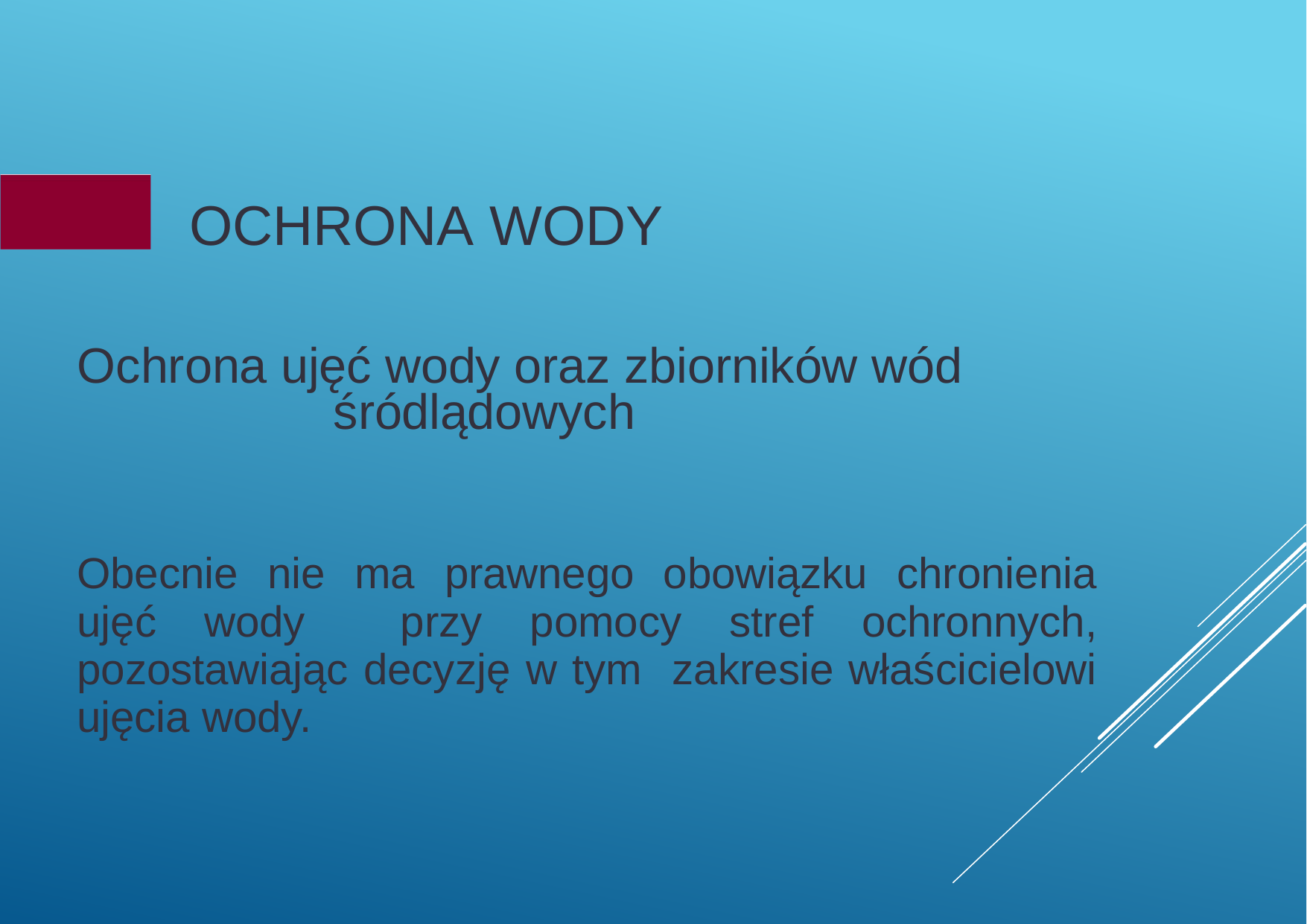

OCHRONA WODY
Ochrona ujęć wody oraz zbiorników wód  śródlądowych
Obecnie nie ma prawnego obowiązku chronienia ujęć wody  przy pomocy stref ochronnych, pozostawiając decyzję w tym  zakresie właścicielowi ujęcia wody.